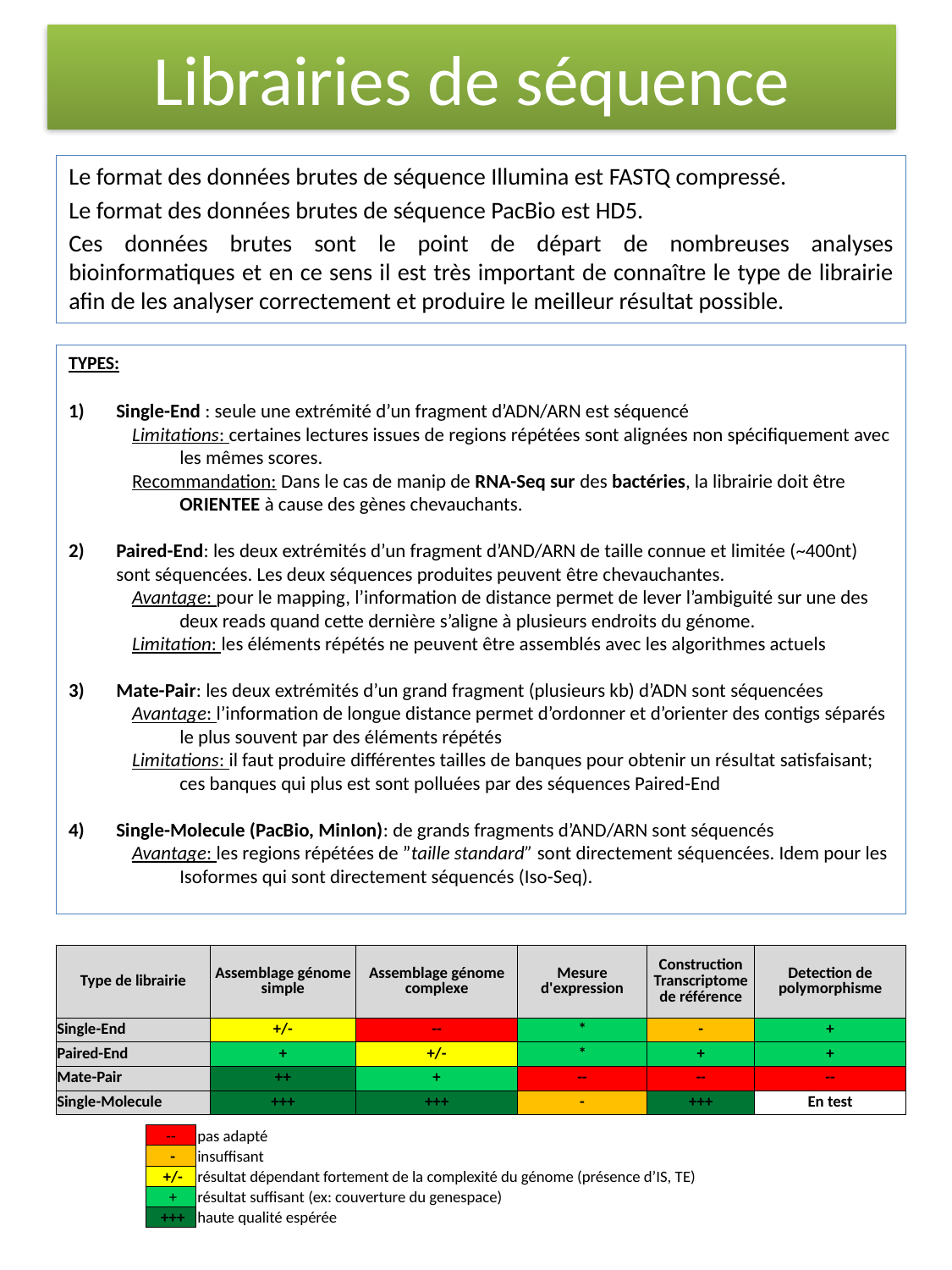

# Librairies de séquence
Le format des données brutes de séquence Illumina est FASTQ compressé.
Le format des données brutes de séquence PacBio est HD5.
Ces données brutes sont le point de départ de nombreuses analyses bioinformatiques et en ce sens il est très important de connaître le type de librairie afin de les analyser correctement et produire le meilleur résultat possible.
TYPES:

Single-End : seule une extrémité d’un fragment d’ADN/ARN est séquencé
Limitations: certaines lectures issues de regions répétées sont alignées non spécifiquement avec les mêmes scores.
Recommandation: Dans le cas de manip de RNA-Seq sur des bactéries, la librairie doit être ORIENTEE à cause des gènes chevauchants.

Paired-End: les deux extrémités d’un fragment d’AND/ARN de taille connue et limitée (~400nt) sont séquencées. Les deux séquences produites peuvent être chevauchantes.
Avantage: pour le mapping, l’information de distance permet de lever l’ambiguité sur une des deux reads quand cette dernière s’aligne à plusieurs endroits du génome.
Limitation: les éléments répétés ne peuvent être assemblés avec les algorithmes actuels
Mate-Pair: les deux extrémités d’un grand fragment (plusieurs kb) d’ADN sont séquencées
Avantage: l’information de longue distance permet d’ordonner et d’orienter des contigs séparés le plus souvent par des éléments répétés
Limitations: il faut produire différentes tailles de banques pour obtenir un résultat satisfaisant; ces banques qui plus est sont polluées par des séquences Paired-End
Single-Molecule (PacBio, MinIon): de grands fragments d’AND/ARN sont séquencés
Avantage: les regions répétées de ”taille standard” sont directement séquencées. Idem pour les Isoformes qui sont directement séquencés (Iso-Seq).

| Type de librairie | Assemblage génome simple | Assemblage génome complexe | Mesure d'expression | Construction Transcriptome de référence | Detection de polymorphisme |
| --- | --- | --- | --- | --- | --- |
| Single-End | +/- | -- | \* | - | + |
| Paired-End | + | +/- | \* | + | + |
| Mate-Pair | ++ | + | -- | -- | -- |
| Single-Molecule | +++ | +++ | - | +++ | En test |
| -- | pas adapté |
| --- | --- |
| - | insuffisant |
| +/- | résultat dépendant fortement de la complexité du génome (présence d’IS, TE) |
| + | résultat suffisant (ex: couverture du genespace) |
| +++ | haute qualité espérée |